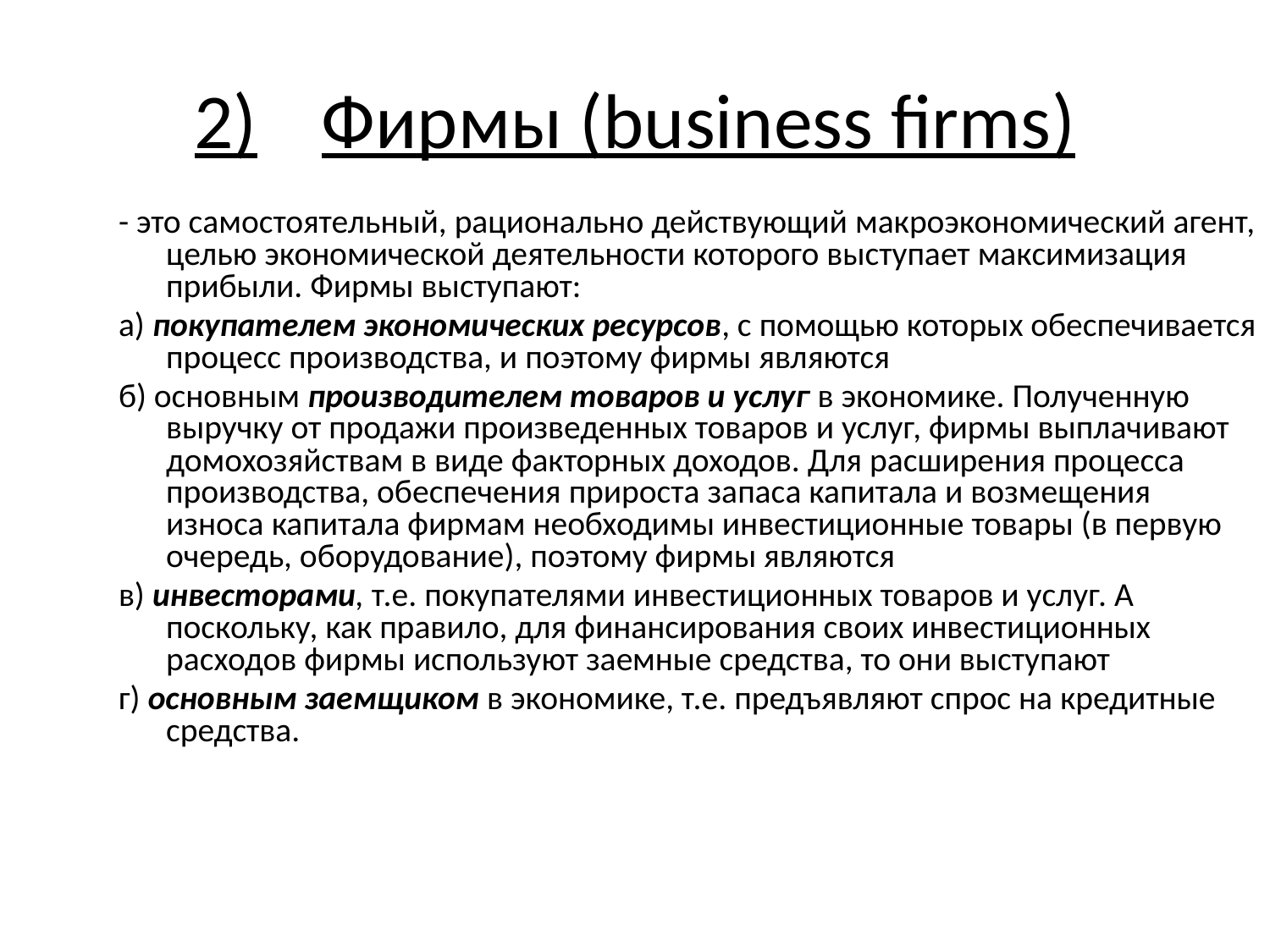

# 2)	Фирмы (business firms)
- это самостоятельный, рационально действующий макроэкономический агент, целью экономической деятельности которого выступает максимизация прибыли. Фирмы выступают:
а) покупателем экономических ресурсов, с помощью которых обеспечивается процесс производства, и поэтому фирмы являются
б) основным производителем товаров и услуг в экономике. Полученную выручку от продажи произведенных товаров и услуг, фирмы выплачивают домохозяйствам в виде факторных доходов. Для расширения процесса производства, обеспечения прироста запаса капитала и возмещения износа капитала фирмам необходимы инвестиционные товары (в первую очередь, оборудование), поэтому фирмы являются
в) инвесторами, т.е. покупателями инвестиционных товаров и услуг. А поскольку, как правило, для финансирования своих инвестиционных расходов фирмы используют заемные средства, то они выступают
г) основным заемщиком в экономике, т.е. предъявляют спрос на кредитные средства.